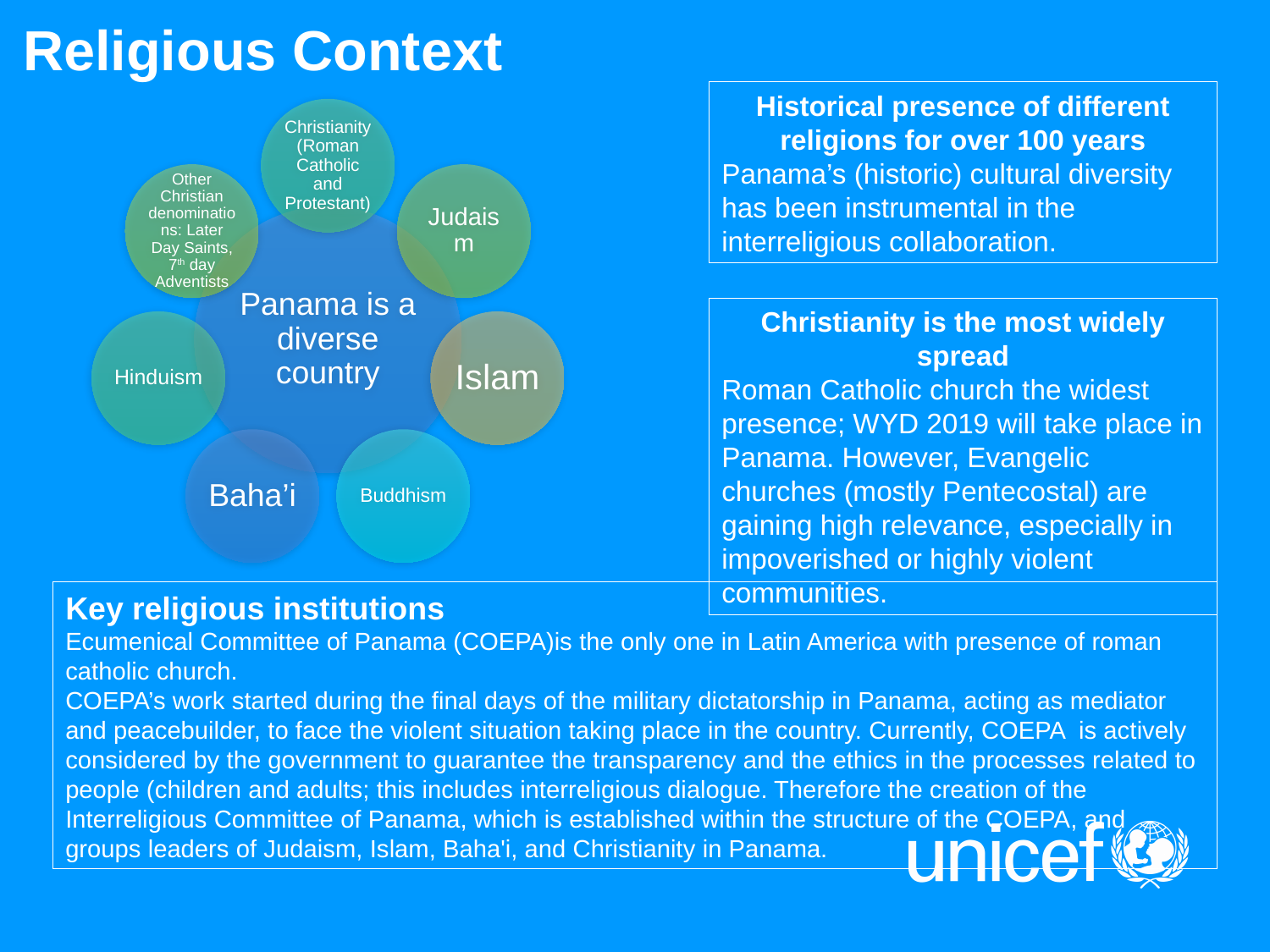

Religious Context
Historical presence of different religions for over 100 years
Panama’s (historic) cultural diversity has been instrumental in the interreligious collaboration.
Panama is a diverse country
Christianity (Roman Catholic and Protestant)
Judaism
Islam
Buddhism
Baha’i
Hinduism
Other Christian denominations: Later Day Saints, 7th day Adventists
Christianity is the most widely spread
Roman Catholic church the widest presence; WYD 2019 will take place in Panama. However, Evangelic churches (mostly Pentecostal) are gaining high relevance, especially in impoverished or highly violent communities.
Key religious institutions
Ecumenical Committee of Panama (COEPA)is the only one in Latin America with presence of roman catholic church.
COEPA’s work started during the final days of the military dictatorship in Panama, acting as mediator and peacebuilder, to face the violent situation taking place in the country. Currently, COEPA  is actively considered by the government to guarantee the transparency and the ethics in the processes related to people (children and adults; this includes interreligious dialogue. Therefore the creation of the Interreligious Committee of Panama, which is established within the structure of the COEPA, and groups leaders of Judaism, Islam, Baha'i, and Christianity in Panama.